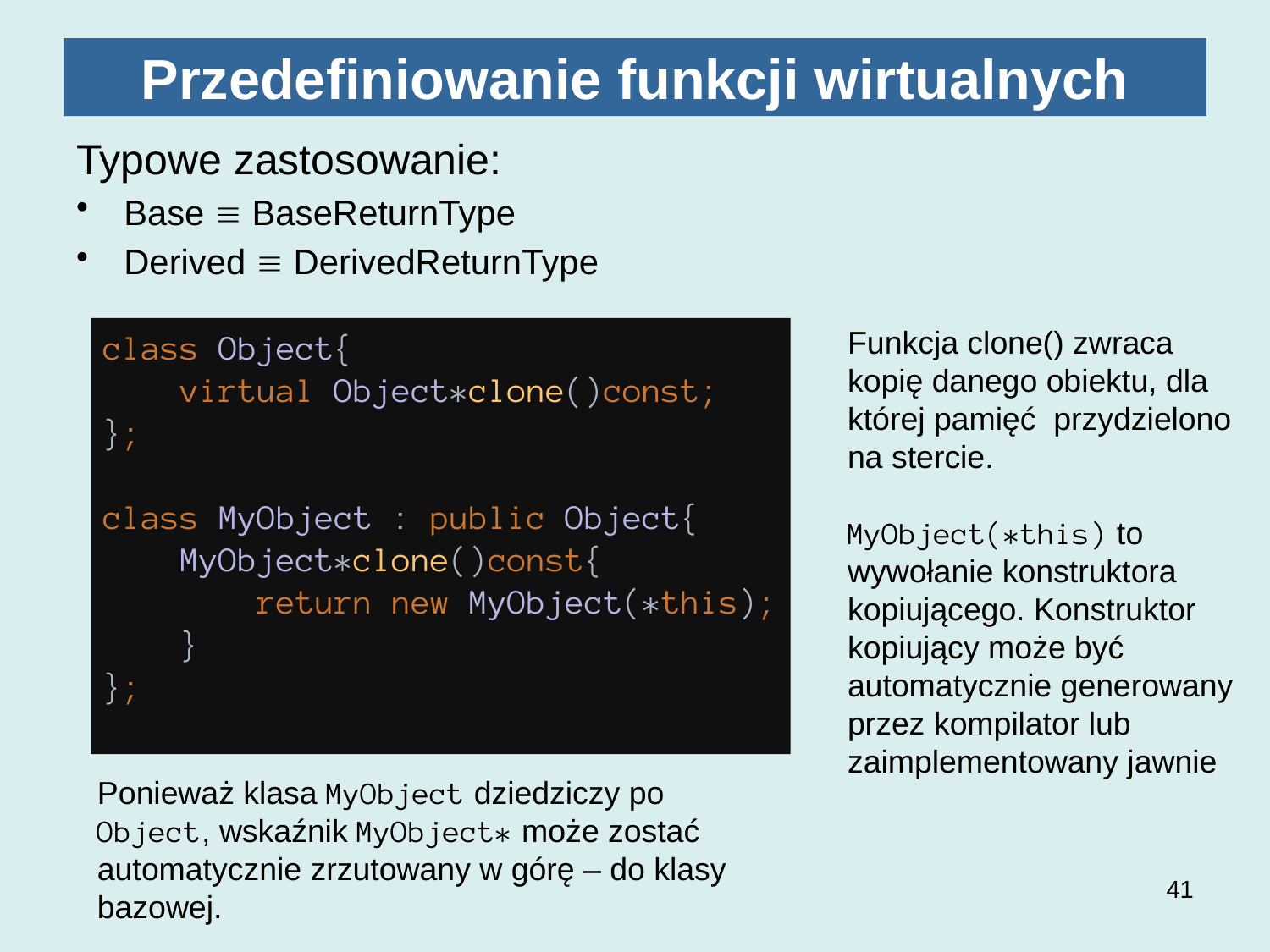

# Przedefiniowanie funkcji wirtualnych
Typowe zastosowanie:
Base ≡ BaseReturnType
Derived ≡ DerivedReturnType
class Object{
    virtual Object*clone()const;
};
class MyObject : public Object{
    MyObject*clone()const{
        return new MyObject(*this);
    }
};
Funkcja clone() zwraca kopię danego obiektu, dla której pamięć  przydzielono na stercie.

MyObject(*this) to wywołanie konstruktora kopiującego. Konstruktor kopiujący może być automatycznie generowany  przez kompilator lub zaimplementowany jawnie
Ponieważ klasa MyObject dziedziczy po Object, wskaźnik MyObject* może zostać automatycznie zrzutowany w górę – do klasy bazowej.
41